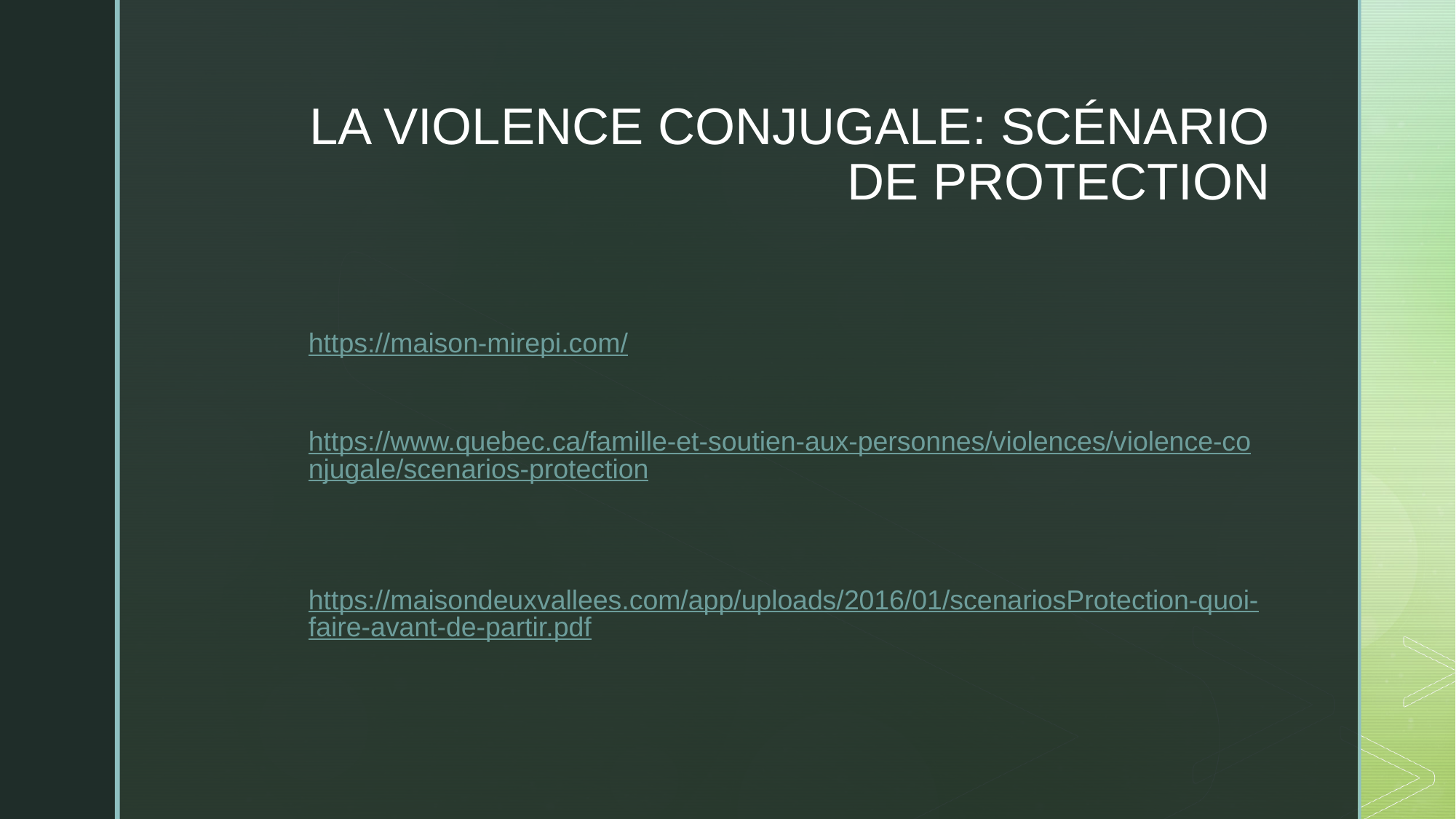

LA VIOLENCE CONJUGALE: SCÉNARIO DE PROTECTION
https://maison-mirepi.com/

https://www.quebec.ca/famille-et-soutien-aux-personnes/violences/violence-conjugale/scenarios-protection

https://maisondeuxvallees.com/app/uploads/2016/01/scenariosProtection-quoi-faire-avant-de-partir.pdf